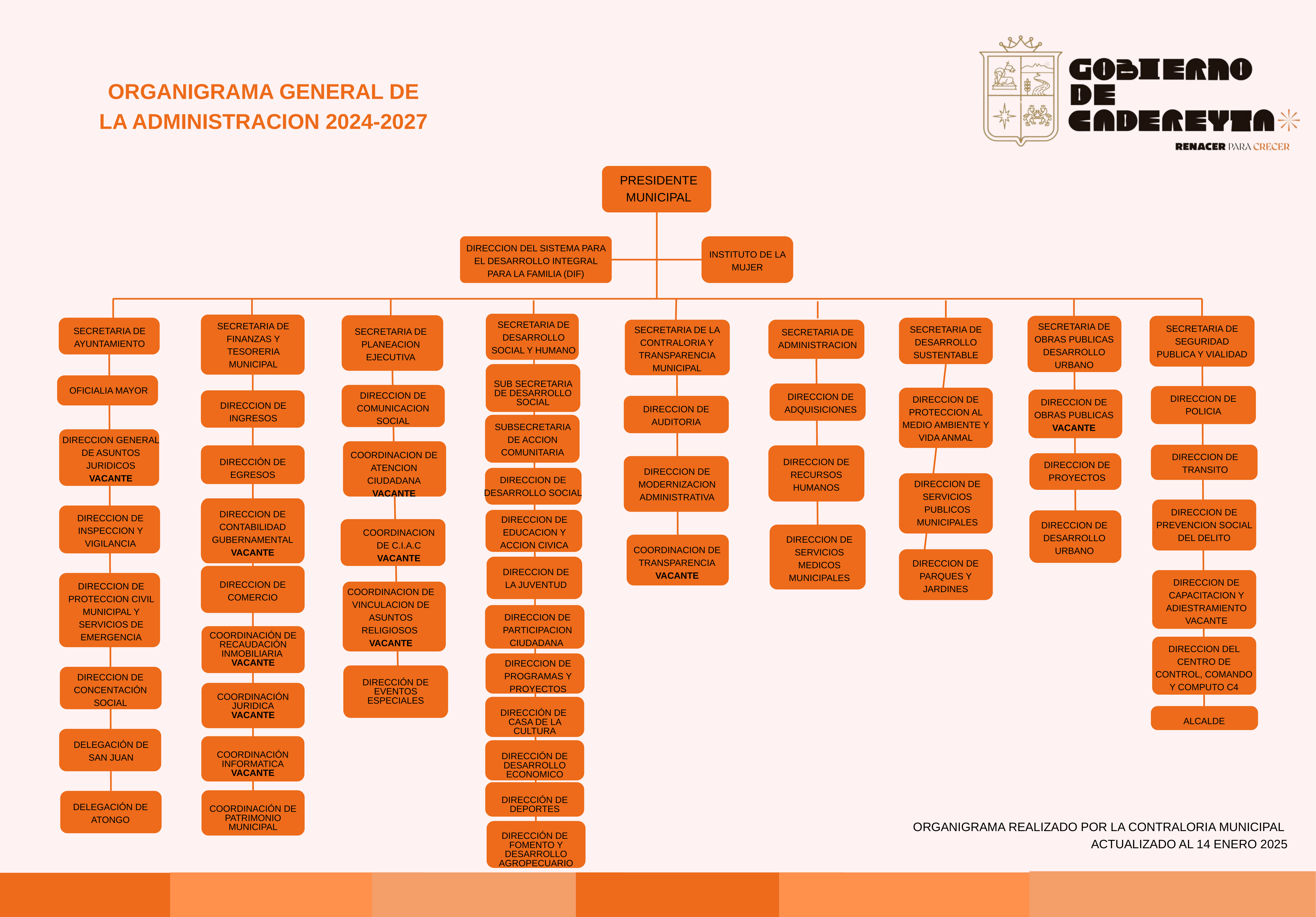

ORGANIGRAMA GENERAL DE LA ADMINISTRACION 2024-2027

PRESIDENTE MUNICIPAL

DIRECCION DEL SISTEMA PARA EL DESARROLLO INTEGRAL PARA LA FAMILIA (DIF)
INSTITUTO DE LA MUJER

SECRETARIA DE DESARROLLO SOCIAL Y HUMANO

SECRETARIA DE FINANZAS Y TESORERIA MUNICIPAL
SECRETARIA DE OBRAS PUBLICAS DESARROLLO URBANO

SECRETARIA DE SEGURIDAD PUBLICA Y VIALIDAD
SECRETARIA DE DESARROLLO SUSTENTABLE
SECRETARIA DE LA CONTRALORIA Y TRANSPARENCIA MUNICIPAL
SECRETARIA DE AYUNTAMIENTO
SECRETARIA DE PLANEACION EJECUTIVA
SECRETARIA DE ADMINISTRACION

SUB SECRETARIA DE DESARROLLO SOCIAL

OFICIALIA MAYOR

DIRECCION DE COMUNICACION SOCIAL
DIRECCION DE ADQUISICIONES

DIRECCION DE POLICIA
DIRECCION DE PROTECCION AL MEDIO AMBIENTE Y VIDA ANMAL
DIRECCION DE OBRAS PUBLICAS
VACANTE

DIRECCION DE INGRESOS
DIRECCION DE AUDITORIA

SUBSECRETARIA DE ACCION COMUNITARIA

DIRECCION GENERAL DE ASUNTOS JURIDICOS
VACANTE

COORDINACION DE ATENCION CIUDADANA
VACANTE
DIRECCION DE TRANSITO

DIRECCIÓN DE EGRESOS
DIRECCION DE RECURSOS HUMANOS

DIRECCION DE PROYECTOS
DIRECCION DE MODERNIZACION ADMINISTRATIVA

DIRECCION DE DESARROLLO SOCIAL

DIRECCION DE SERVICIOS PUBLICOS MUNICIPALES

DIRECCION DE PREVENCION SOCIAL DEL DELITO

DIRECCION DE CONTABILIDAD GUBERNAMENTAL
VACANTE

DIRECCION DE INSPECCION Y VIGILANCIA

DIRECCION DE EDUCACION Y ACCION CIVICA
DIRECCION DE DESARROLLO URBANO

COORDINACION DE C.I.A.C
VACANTE
DIRECCION DE SERVICIOS MEDICOS MUNICIPALES

COORDINACION DE TRANSPARENCIA
VACANTE

DIRECCION DE PARQUES Y JARDINES

DIRECCION DE LA JUVENTUD

DIRECCION DE CAPACITACION Y ADIESTRAMIENTO
VACANTE
DIRECCION DE COMERCIO
DIRECCION DE PROTECCION CIVIL MUNICIPAL Y SERVICIOS DE EMERGENCIA

COORDINACION DE VINCULACION DE ASUNTOS RELIGIOSOS
VACANTE

DIRECCION DE PARTICIPACION CIUDADANA

COORDINACIÓN DE RECAUDACIÓN INMOBILIARIA
VACANTE

DIRECCION DEL CENTRO DE CONTROL, COMANDO Y COMPUTO C4

DIRECCION DE PROGRAMAS Y PROYECTOS

DIRECCIÓN DE EVENTOS ESPECIALES

DIRECCION DE CONCENTACIÓN SOCIAL

COORDINACIÓN JURIDICA
VACANTE

DIRECCIÓN DE  CASA DE LA CULTURA

ALCALDE

COORDINACIÓN INFORMATICA
VACANTE
DELEGACIÓN DE SAN JUAN

DIRECCIÓN DE DESARROLLO ECONOMICO

DIRECCIÓN DE DEPORTES

COORDINACIÓN DE PATRIMONIO MUNICIPAL

DELEGACIÓN DE ATONGO
ORGANIGRAMA REALIZADO POR LA CONTRALORIA MUNICIPAL
ACTUALIZADO AL 14 ENERO 2025

DIRECCIÓN DE  FOMENTO Y DESARROLLO AGROPECUARIO